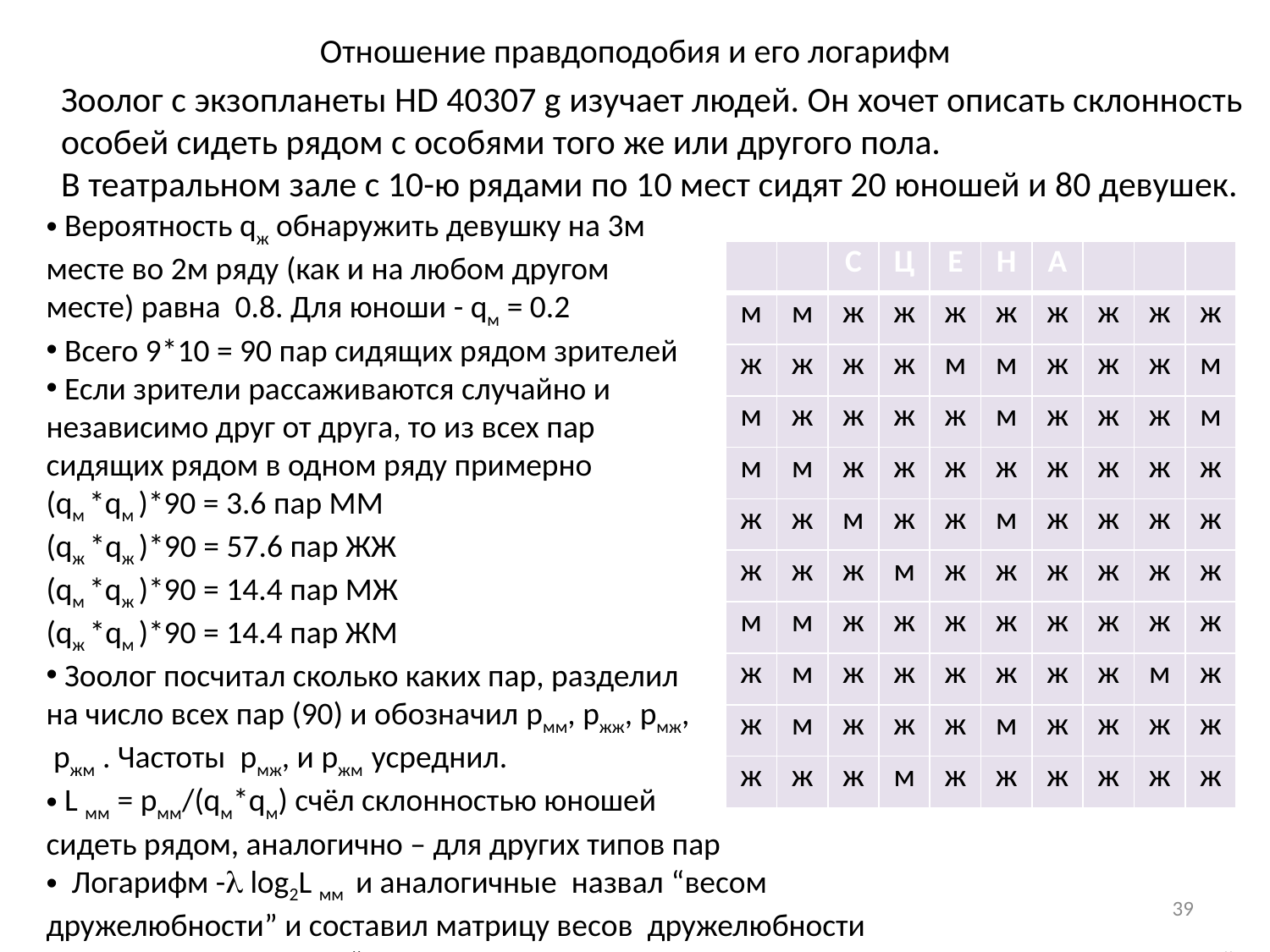

# Отношение правдоподобия и его логарифм
Зоолог с экзопланеты HD 40307 g изучает людей. Он хочет описать склонность особей сидеть рядом с особями того же или другого пола.
В театральном зале с 10-ю рядами по 10 мест сидят 20 юношей и 80 девушек.
 Вероятность qж обнаружить девушку на 3м
месте во 2м ряду (как и на любом другом
месте) равна  0.8. Для юноши - qм = 0.2
 Всего 9*10 = 90 пар сидящих рядом зрителей
 Если зрители рассаживаются случайно и
независимо друг от друга, то из всех пар
сидящих рядом в одном ряду примерно
(qм *qм )*90 = 3.6 пар ММ
(qж *qж )*90 = 57.6 пар ЖЖ
(qм *qж )*90 = 14.4 пар МЖ
(qж *qм )*90 = 14.4 пар ЖМ
 Зоолог посчитал сколько каких пар, разделил
на число всех пар (90) и обозначил pмм, pжж, pмж,
 pжм . Частоты  pмж, и pжм  усреднил.
 L мм = pмм/(qм*qм) счёл склонностью юношей
сидеть рядом, аналогично – для других типов пар
  Логарифм -λ log2L мм  и аналогичные  назвал “весом
дружелюбности” и составил матрицу весов  дружелюбности
 Опубликовал статью “О правильной рассадке Homo используя мою матрицу BLOSUM”
|  |  | С | Ц | Е | Н | А |  |  |  |
| --- | --- | --- | --- | --- | --- | --- | --- | --- | --- |
| м | м | ж | ж | ж | ж | ж | ж | ж | ж |
| ж | ж | ж | ж | м | м | ж | ж | ж | м |
| м | ж | ж | ж | ж | м | ж | ж | ж | м |
| м | м | ж | ж | ж | ж | ж | ж | ж | ж |
| ж | ж | м | ж | ж | м | ж | ж | ж | ж |
| ж | ж | ж | м | ж | ж | ж | ж | ж | ж |
| м | м | ж | ж | ж | ж | ж | ж | ж | ж |
| ж | м | ж | ж | ж | ж | ж | ж | м | ж |
| ж | м | ж | ж | ж | м | ж | ж | ж | ж |
| ж | ж | ж | м | ж | ж | ж | ж | ж | ж |
39